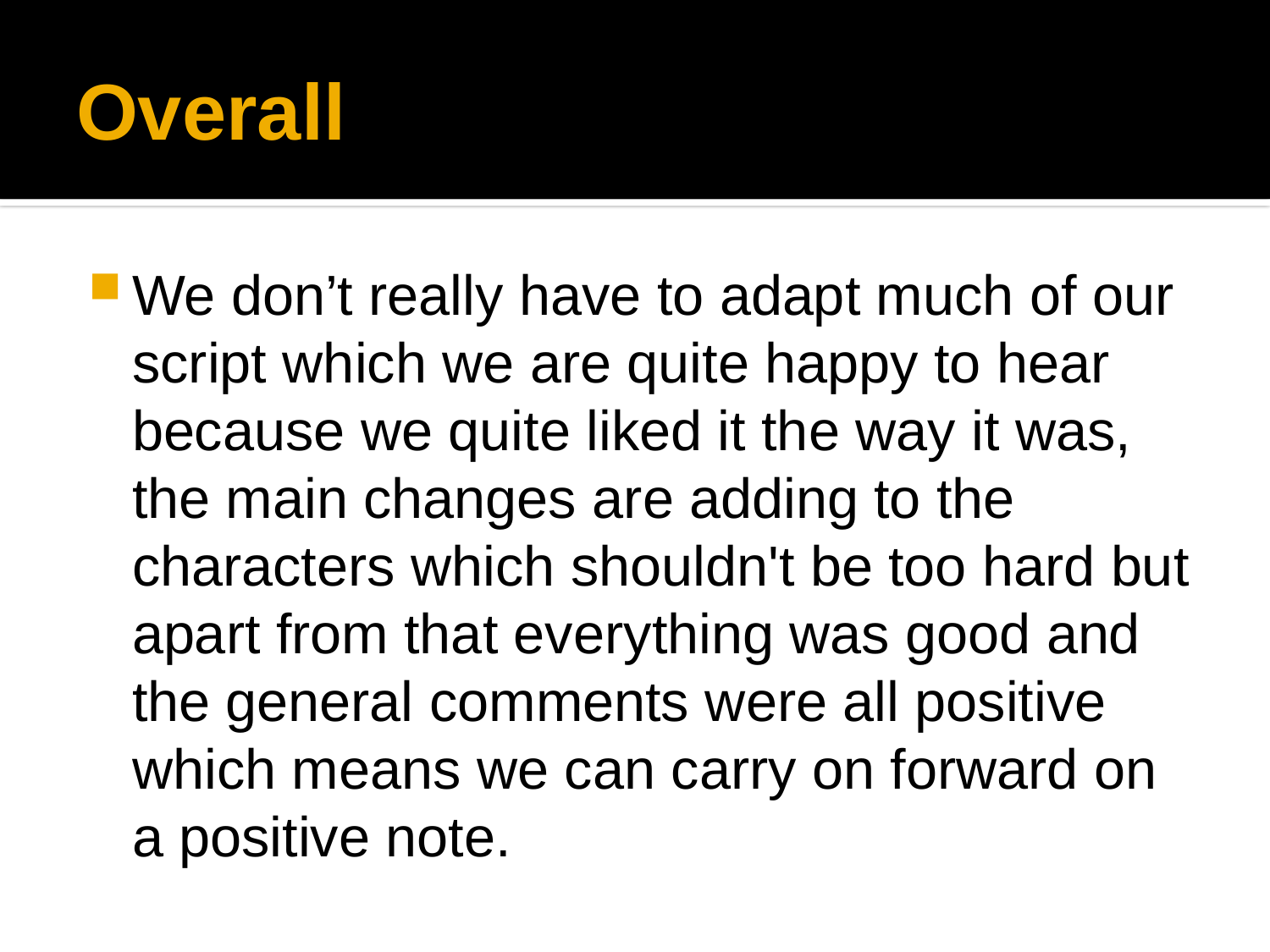

# Overall
We don’t really have to adapt much of our script which we are quite happy to hear because we quite liked it the way it was, the main changes are adding to the characters which shouldn't be too hard but apart from that everything was good and the general comments were all positive which means we can carry on forward on a positive note.